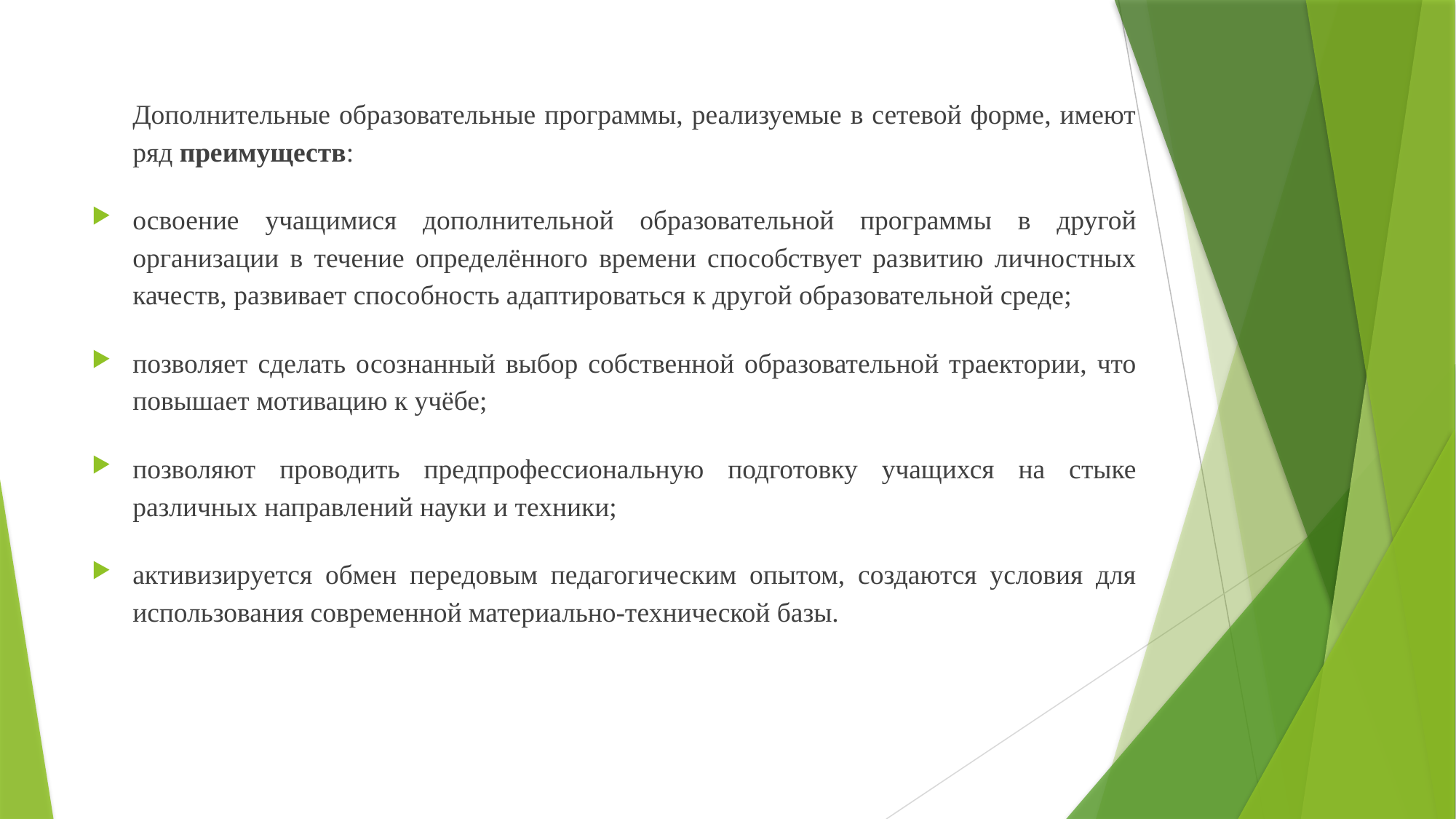

Дополнительные образовательные программы, реализуемые в сетевой форме, имеют ряд преимуществ:
освоение учащимися дополнительной образовательной программы в другой организации в течение определённого времени способствует развитию личностных качеств, развивает способность адаптироваться к другой образовательной среде;
позволяет сделать осознанный выбор собственной образовательной траектории, что повышает мотивацию к учёбе;
позволяют проводить предпрофессиональную подготовку учащихся на стыке различных направлений науки и техники;
активизируется обмен передовым педагогическим опытом, создаются условия для использования современной материально-технической базы.